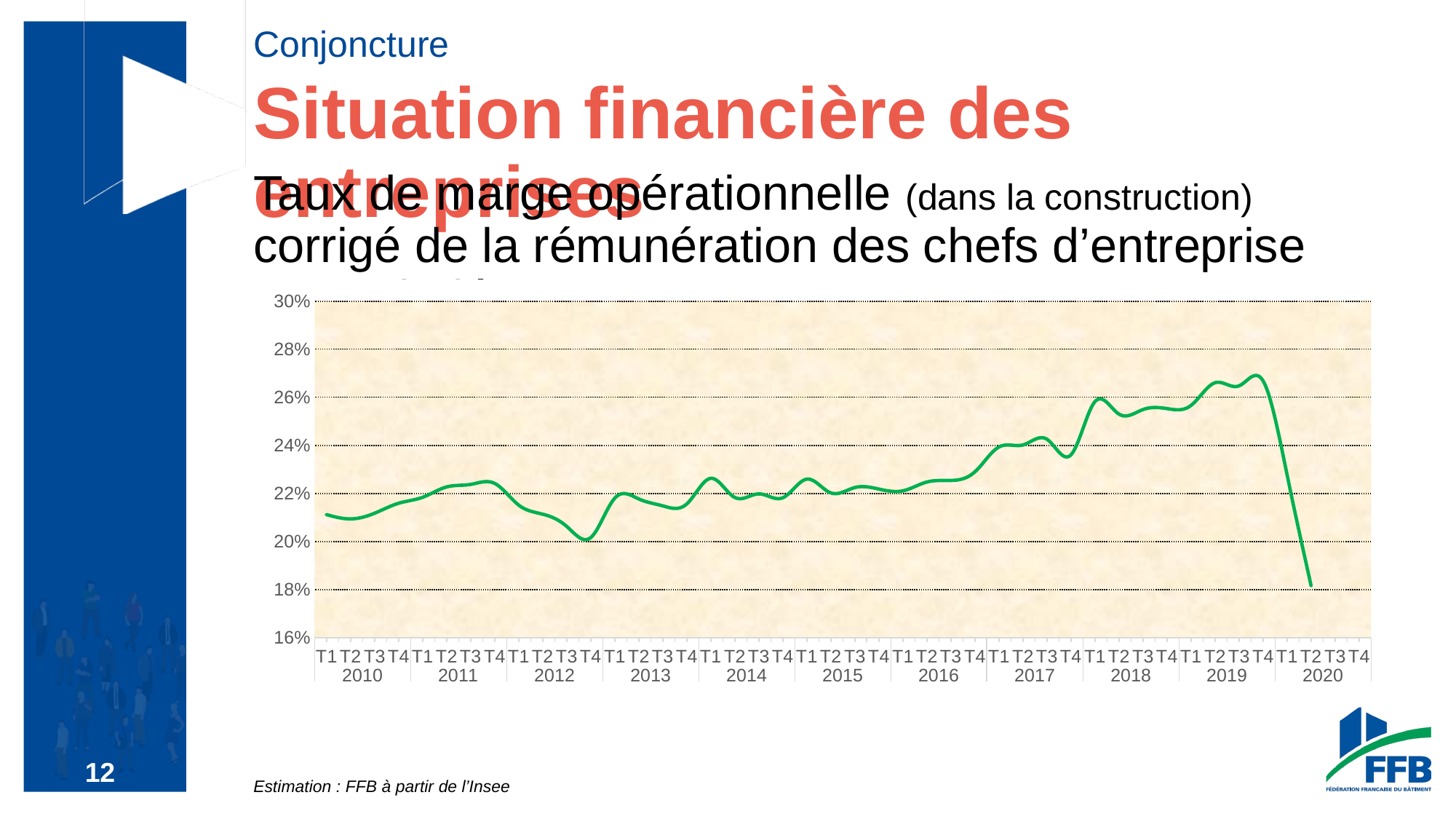

# Conjoncture
Situation financière des entreprises
Taux de marge opérationnelle (dans la construction) corrigé de la rémunération des chefs d’entreprise non salariés

### Chart

| Category | Construction |
|---|---|
| T1 | 0.2111459931200836 |
| T2 | 0.20937925582713812 |
| T3 | 0.21174677266346512 |
| T4 | 0.21588305210134293 |
| T1 | 0.21836804730603734 |
| T2 | 0.22270039034983516 |
| T3 | 0.2237476518020385 |
| T4 | 0.22416624383302036 |
| T1 | 0.21513142308354963 |
| T2 | 0.21134781348701354 |
| T3 | 0.2062560899018676 |
| T4 | 0.20159345085209357 |
| T1 | 0.2179925423462533 |
| T2 | 0.21768713066165954 |
| T3 | 0.2148118633381386 |
| T4 | 0.21560600094888394 |
| T1 | 0.22627140241984642 |
| T2 | 0.21829859557283746 |
| T3 | 0.21978897960329627 |
| T4 | 0.21818220269381933 |
| T1 | 0.22594283872156398 |
| T2 | 0.22021602264707574 |
| T3 | 0.2224429631655601 |
| T4 | 0.22181046980475644 |
| T1 | 0.22107609786304563 |
| T2 | 0.22473988889929525 |
| T3 | 0.22539651248939177 |
| T4 | 0.22897634387169827 |
| T1 | 0.2393138430316434 |
| T2 | 0.24016580106584287 |
| T3 | 0.2425539834180435 |
| T4 | 0.23603670677113903 |
| T1 | 0.25818139473317697 |
| T2 | 0.2530126377520023 |
| T3 | 0.25489230927953266 |
| T4 | 0.2553022637395974 |
| T1 | 0.25661407557961735 |
| T2 | 0.2660550735769498 |
| T3 | 0.26475595281812186 |
| T4 | 0.2668649245199072 |
| T1 | 0.2278204117655517 |
| T2 | 0.18163807054895112 |
| T3 | None |
| T4 | None |
Estimation : FFB à partir de l’Insee